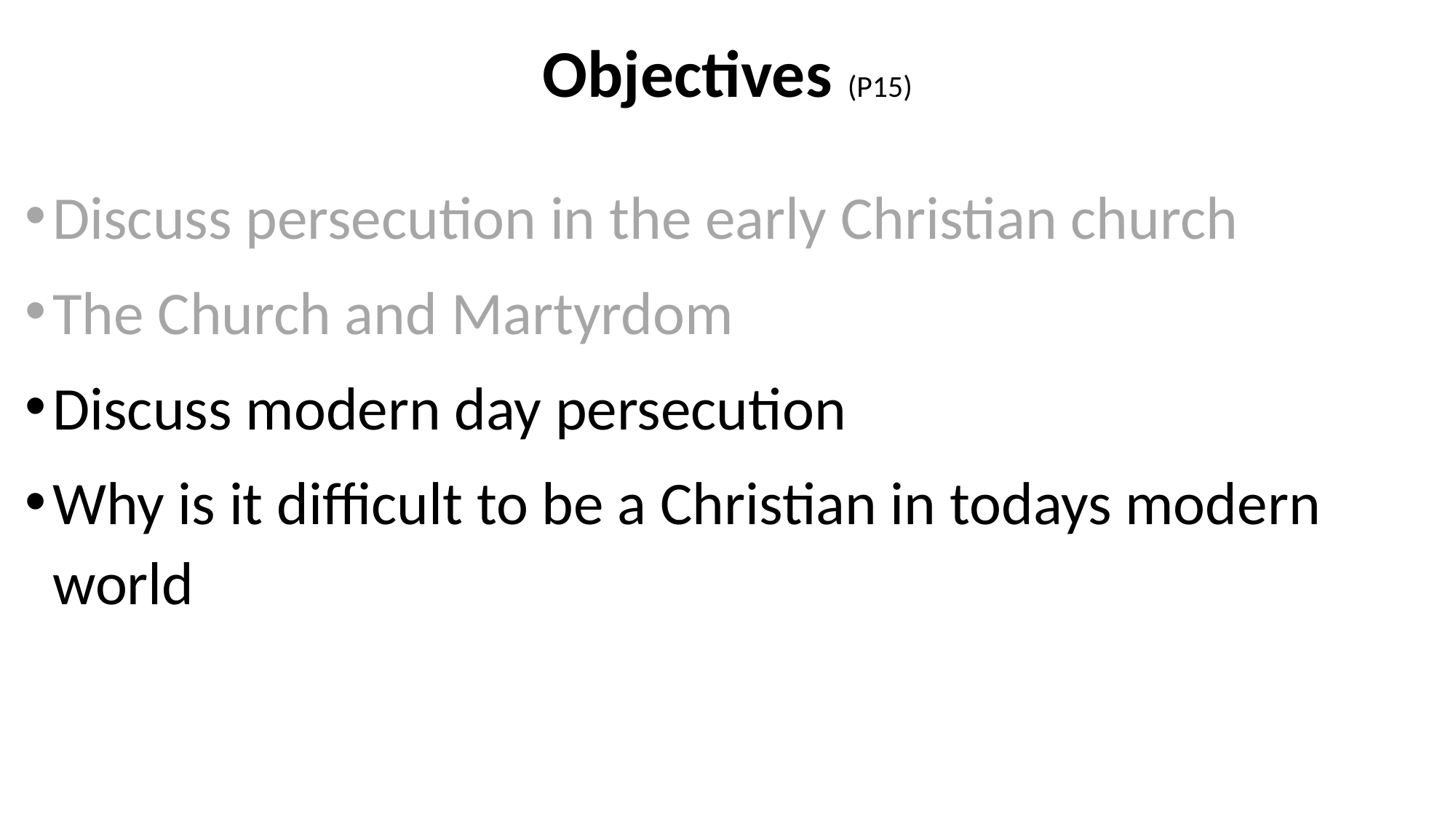

# Objectives (P15)
Discuss persecution in the early Christian church
The Church and Martyrdom
Discuss modern day persecution
Why is it difficult to be a Christian in todays modern world